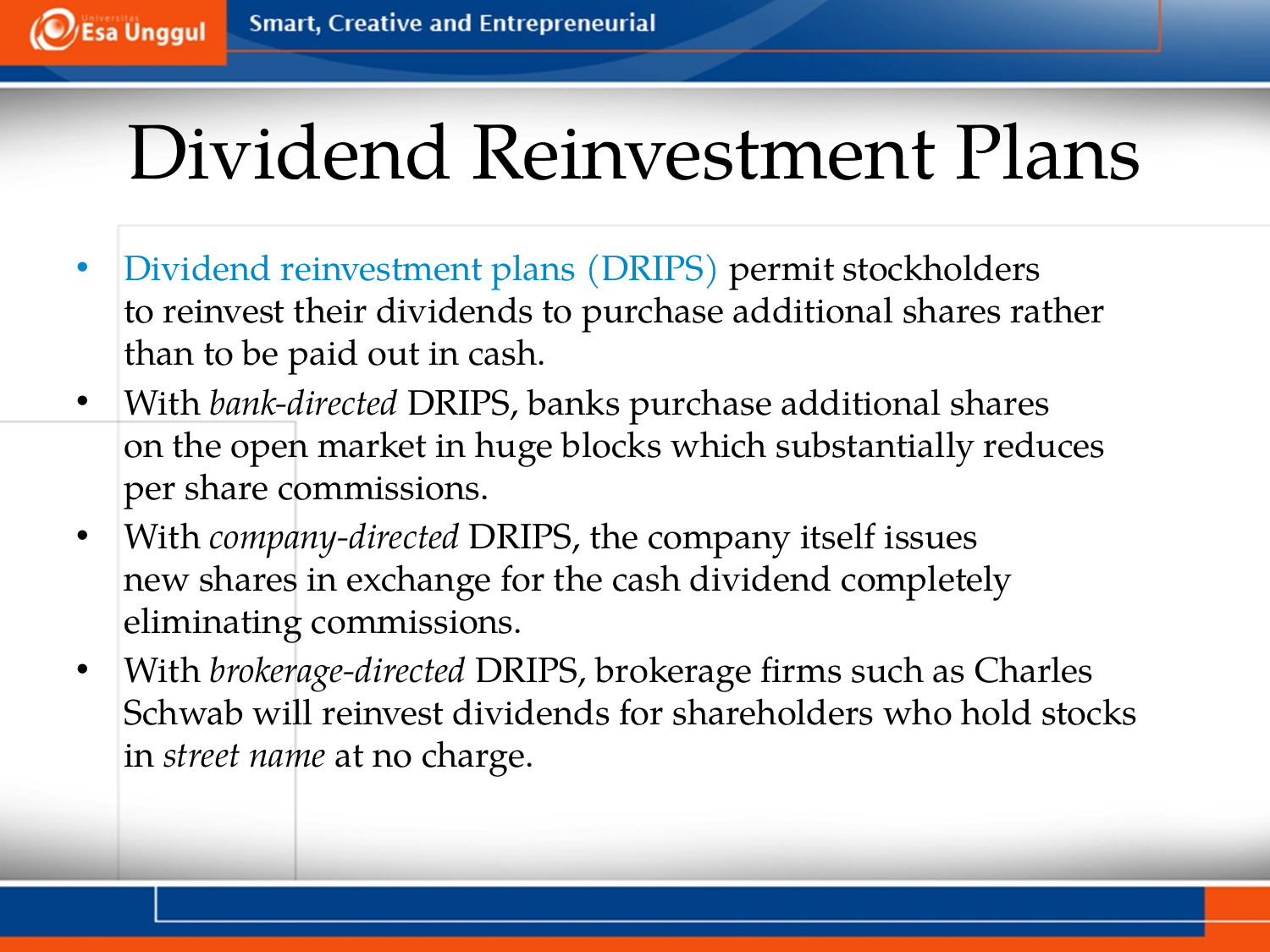

# Dividend Reinvestment Plans
Dividend reinvestment plans (DRIPS) permit stockholders
to reinvest their dividends to purchase additional shares rather
than to be paid out in cash.
With bank-directed DRIPS, banks purchase additional shares
on the open market in huge blocks which substantially reduces
per share commissions.
With company-directed DRIPS, the company itself issues
new shares in exchange for the cash dividend completely eliminating commissions.
With brokerage-directed DRIPS, brokerage firms such as Charles Schwab will reinvest dividends for shareholders who hold stocks
in street name at no charge.